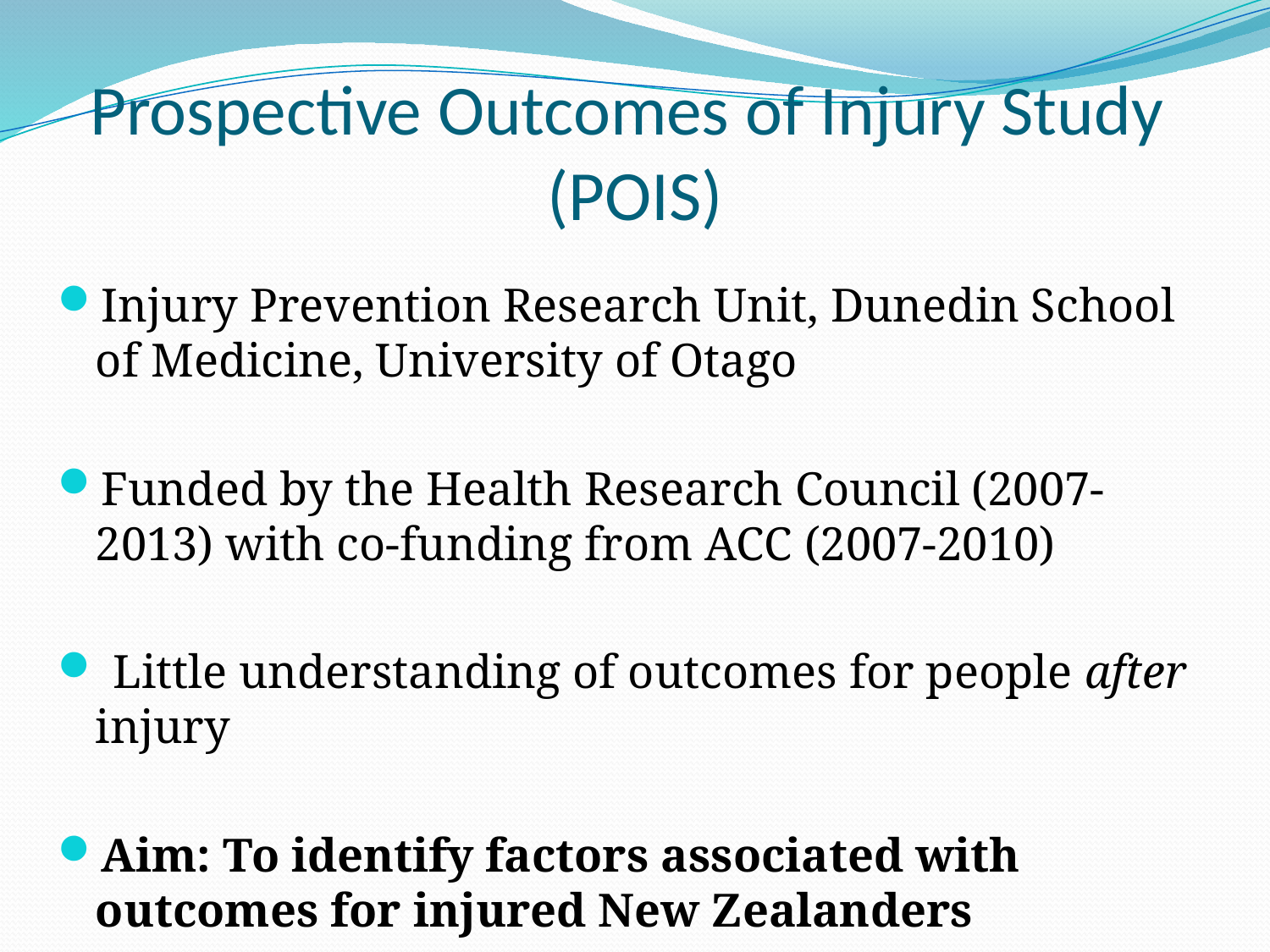

# Prospective Outcomes of Injury Study (POIS)

Injury Prevention Research Unit, Dunedin School of Medicine, University of Otago

Funded by the Health Research Council (2007-2013) with co-funding from ACC (2007-2010)

 Little understanding of outcomes for people after injury

Aim: To identify factors associated with outcomes for injured New Zealanders